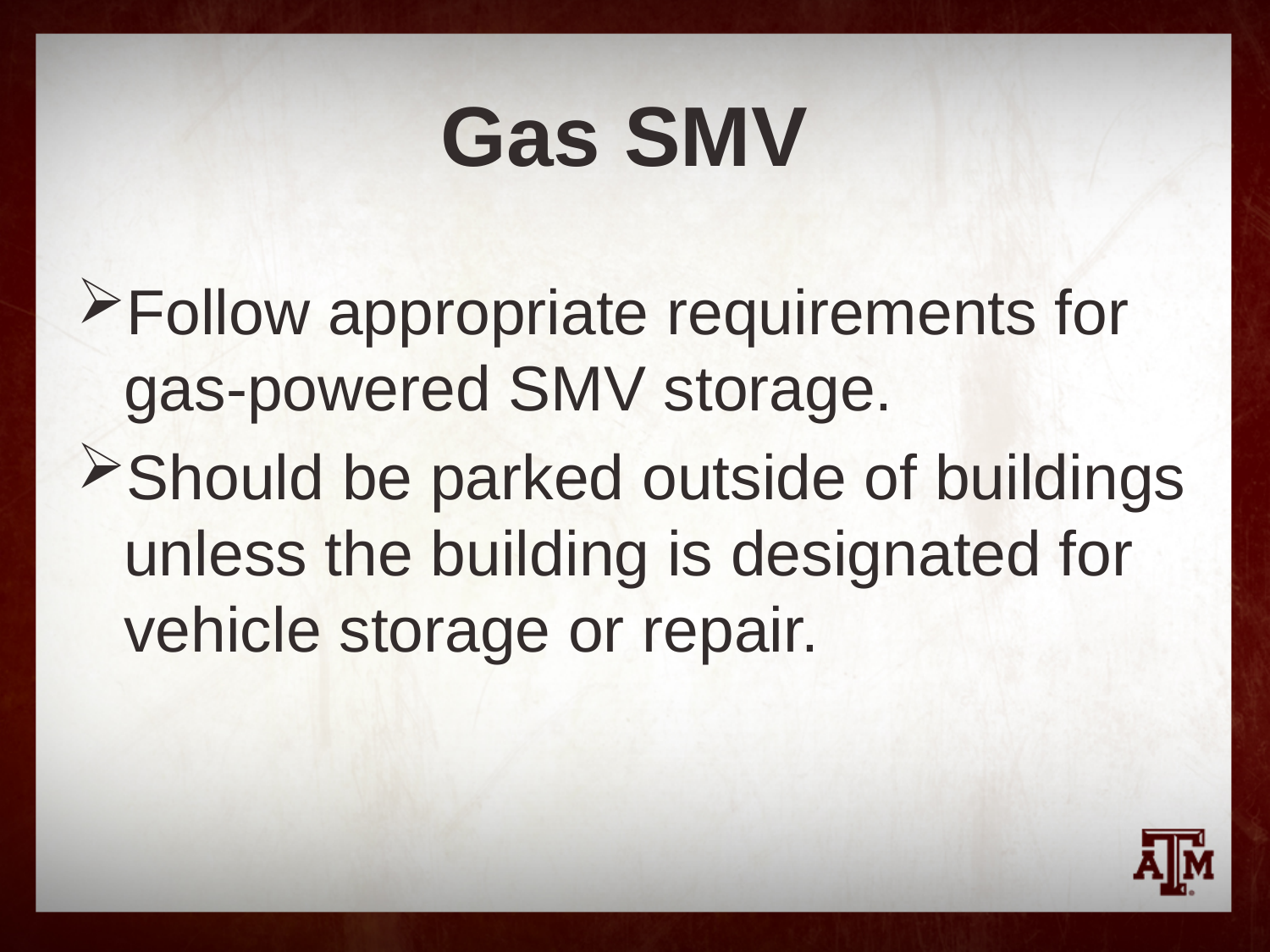

# Gas SMV

Follow appropriate requirements for gas-powered SMV storage.
Should be parked outside of buildings unless the building is designated for vehicle storage or repair.